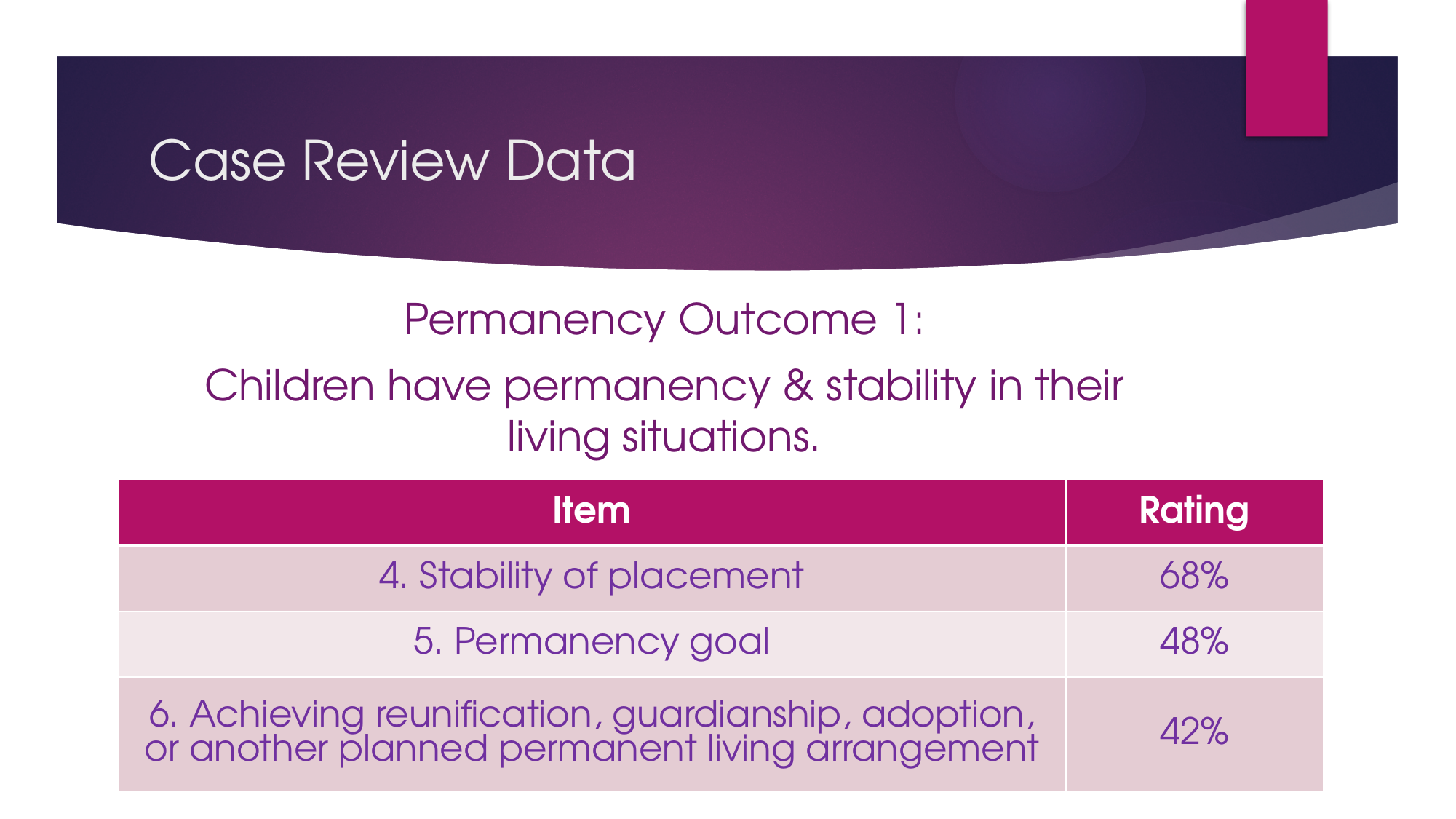

# Case Review Data
Permanency Outcome 1:
Children have permanency & stability in their living situations.

| Item | Rating |
| --- | --- |
| 4. Stability of placement | 68% |
| 5. Permanency goal | 48% |
| 6. Achieving reunification, guardianship, adoption, or another planned permanent living arrangement | 42% |